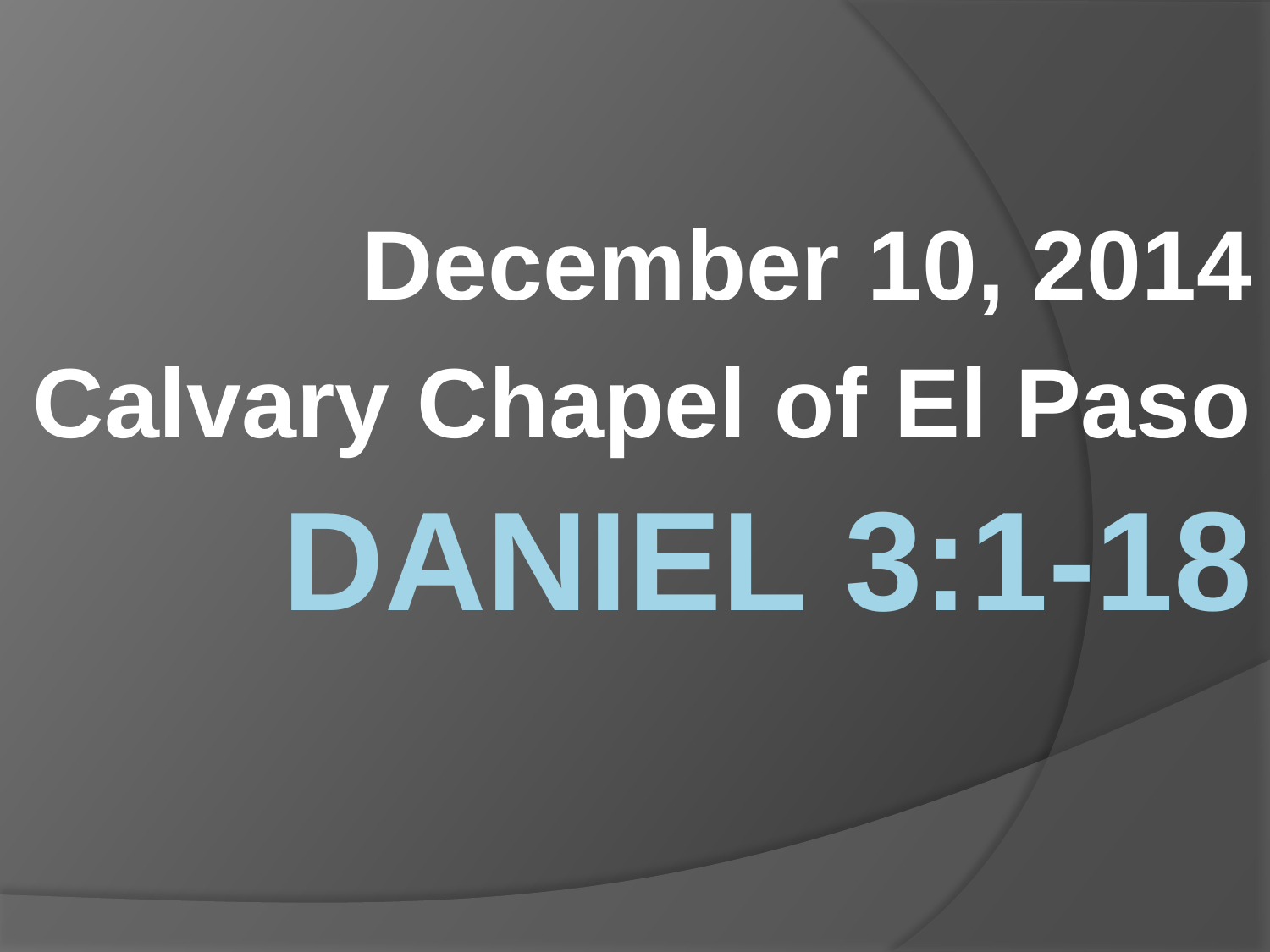

December 10, 2014
Calvary Chapel of El Paso
# Daniel 3:1-18